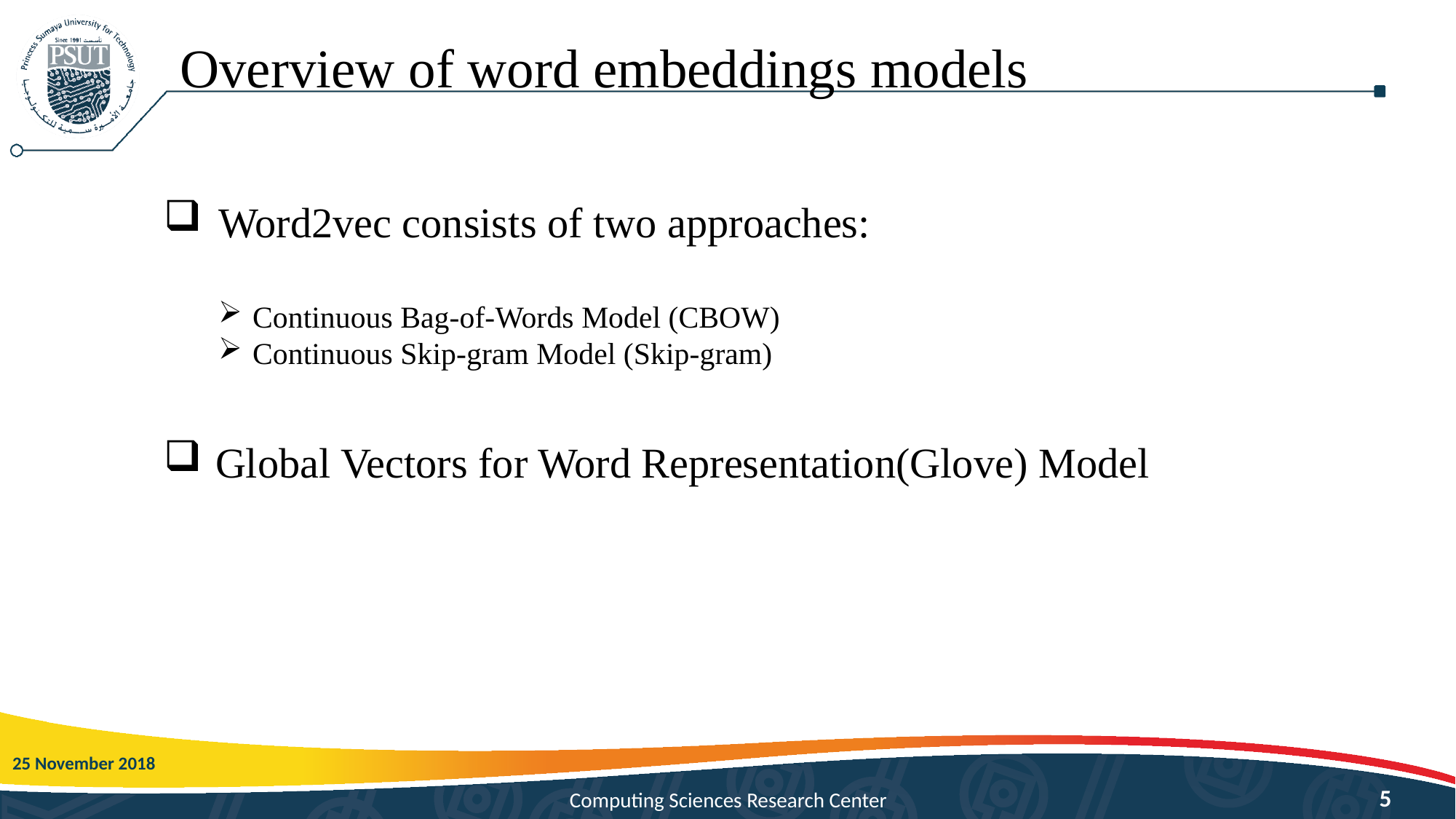

# Overview of word embeddings models

Word2vec consists of two approaches:

Continuous Bag-of-Words Model (CBOW)
Continuous Skip-gram Model (Skip-gram)

 Global Vectors for Word Representation(Glove) Model

25 November 2018
5